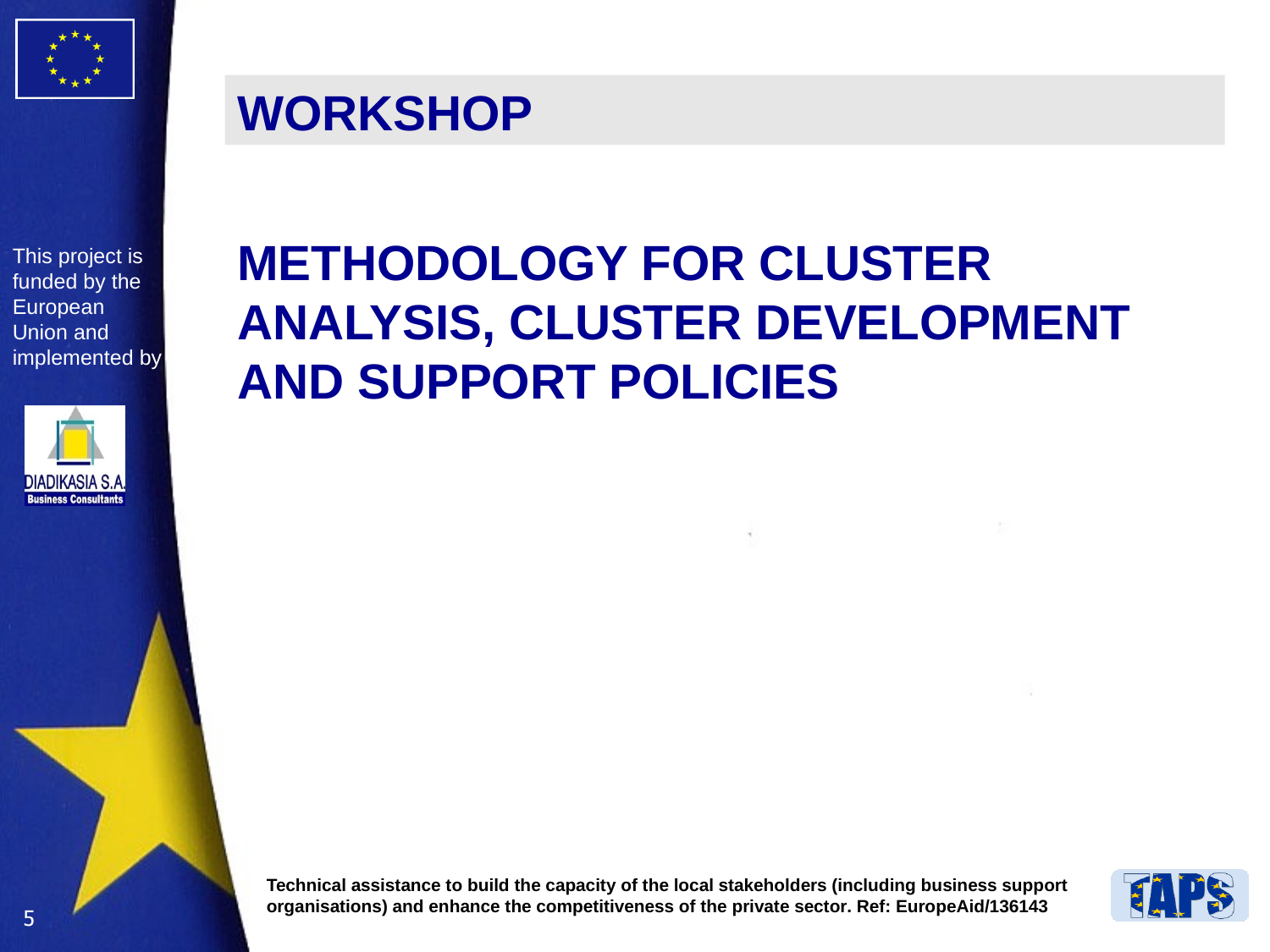

WORKSHOP
METHODOLOGY FOR CLUSTER ANALYSIS, CLUSTER DEVELOPMENT AND SUPPORT POLICIES